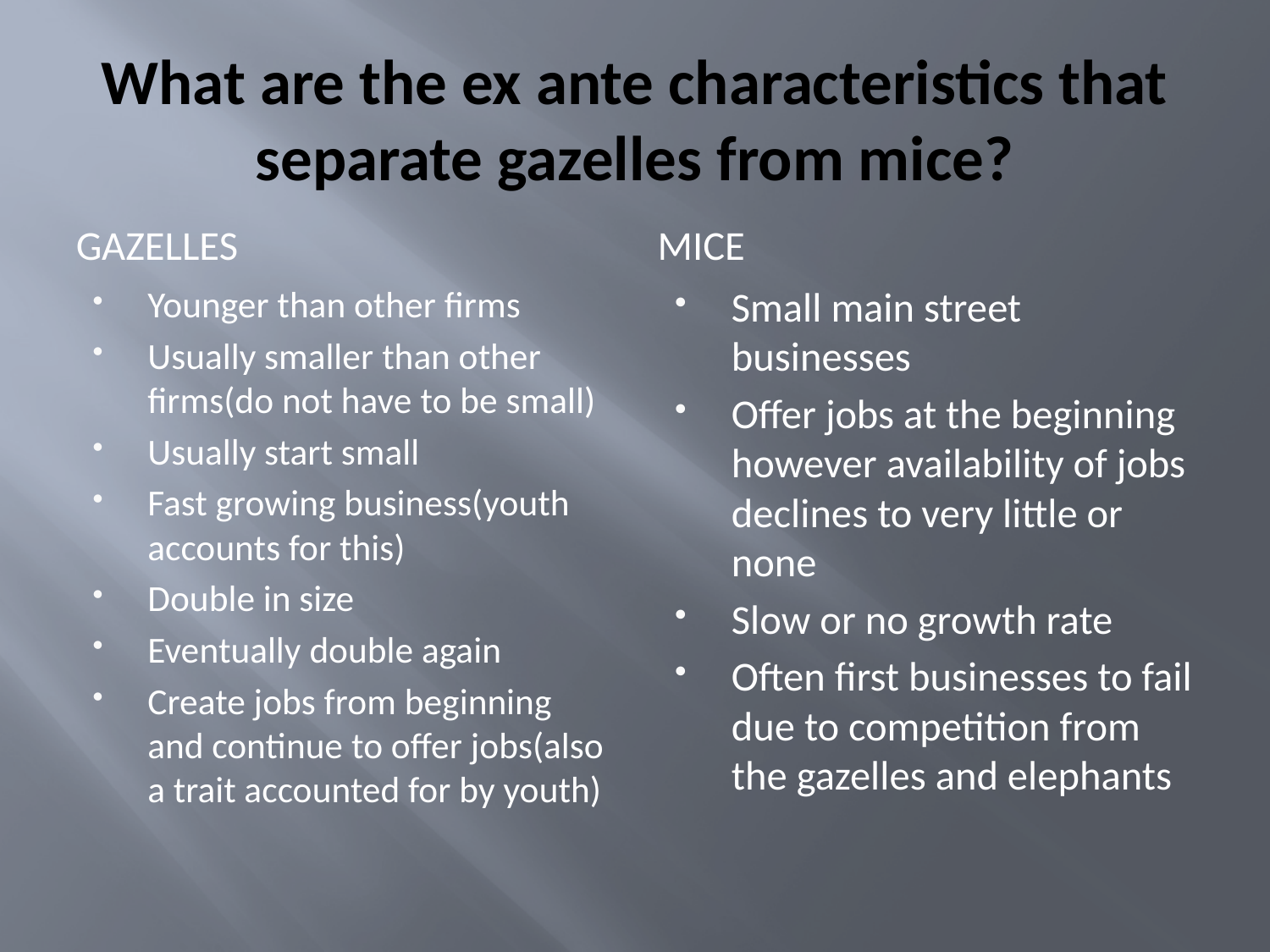

# What are the ex ante characteristics that separate gazelles from mice?
Gazelles
Mice
Younger than other firms
Usually smaller than other firms(do not have to be small)
Usually start small
Fast growing business(youth accounts for this)
Double in size
Eventually double again
Create jobs from beginning and continue to offer jobs(also a trait accounted for by youth)

Small main street businesses
Offer jobs at the beginning however availability of jobs declines to very little or none
Slow or no growth rate
Often first businesses to fail due to competition from the gazelles and elephants